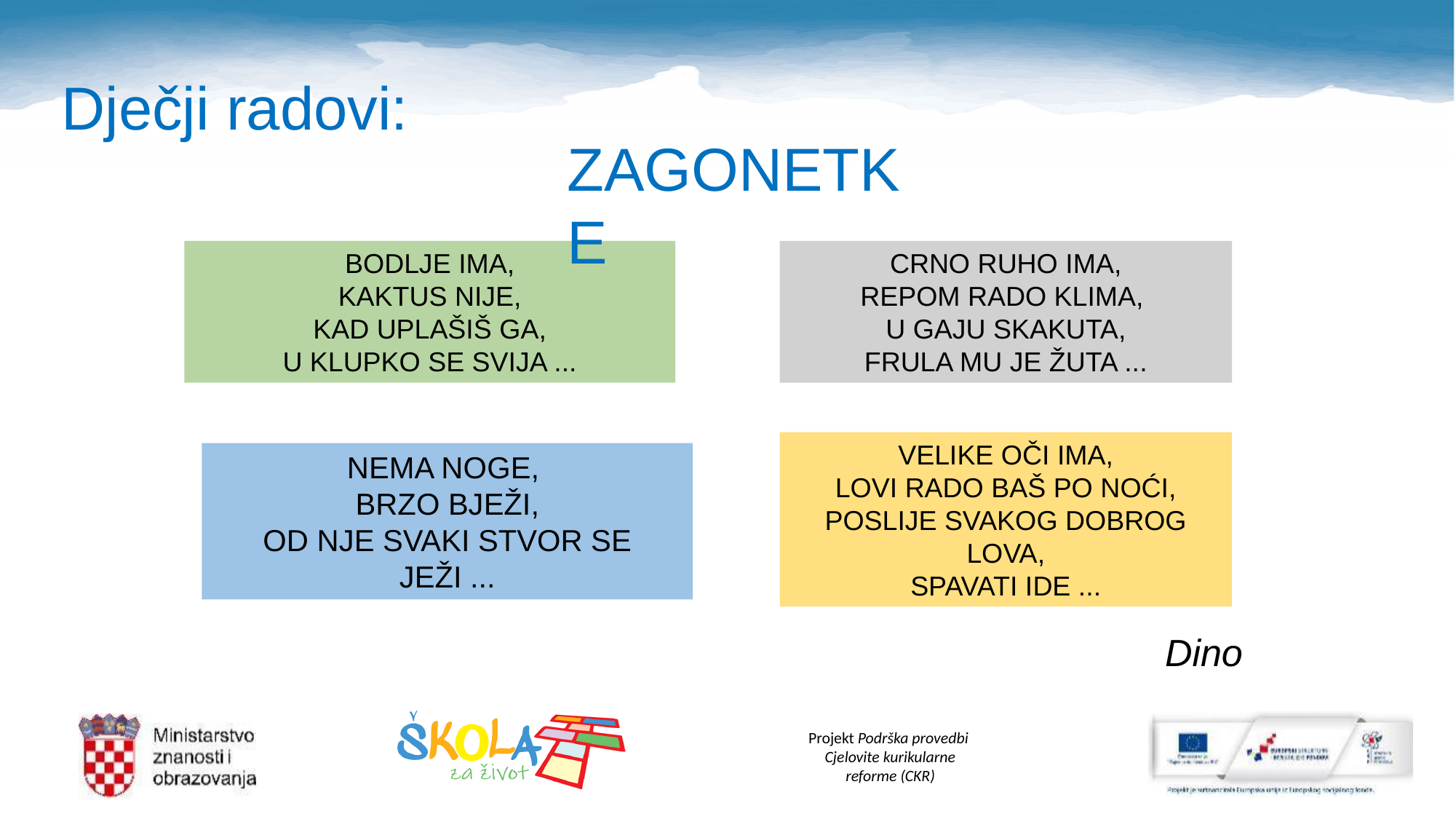

Dječji radovi:
ZAGONETKE
BODLJE IMA,​
KAKTUS NIJE,​
KAD UPLAŠIŠ GA,​
U KLUPKO SE SVIJA ...​
CRNO RUHO IMA,​
REPOM RADO KLIMA, ​
U GAJU SKAKUTA,​
FRULA MU JE ŽUTA ...​

VELIKE OČI IMA,​
LOVI RADO BAŠ PO NOĆI,​
POSLIJE SVAKOG DOBROG LOVA,​
SPAVATI IDE ...​
NEMA NOGE, ​
BRZO BJEŽI,​
OD NJE SVAKI STVOR SE JEŽI ...​
Dino